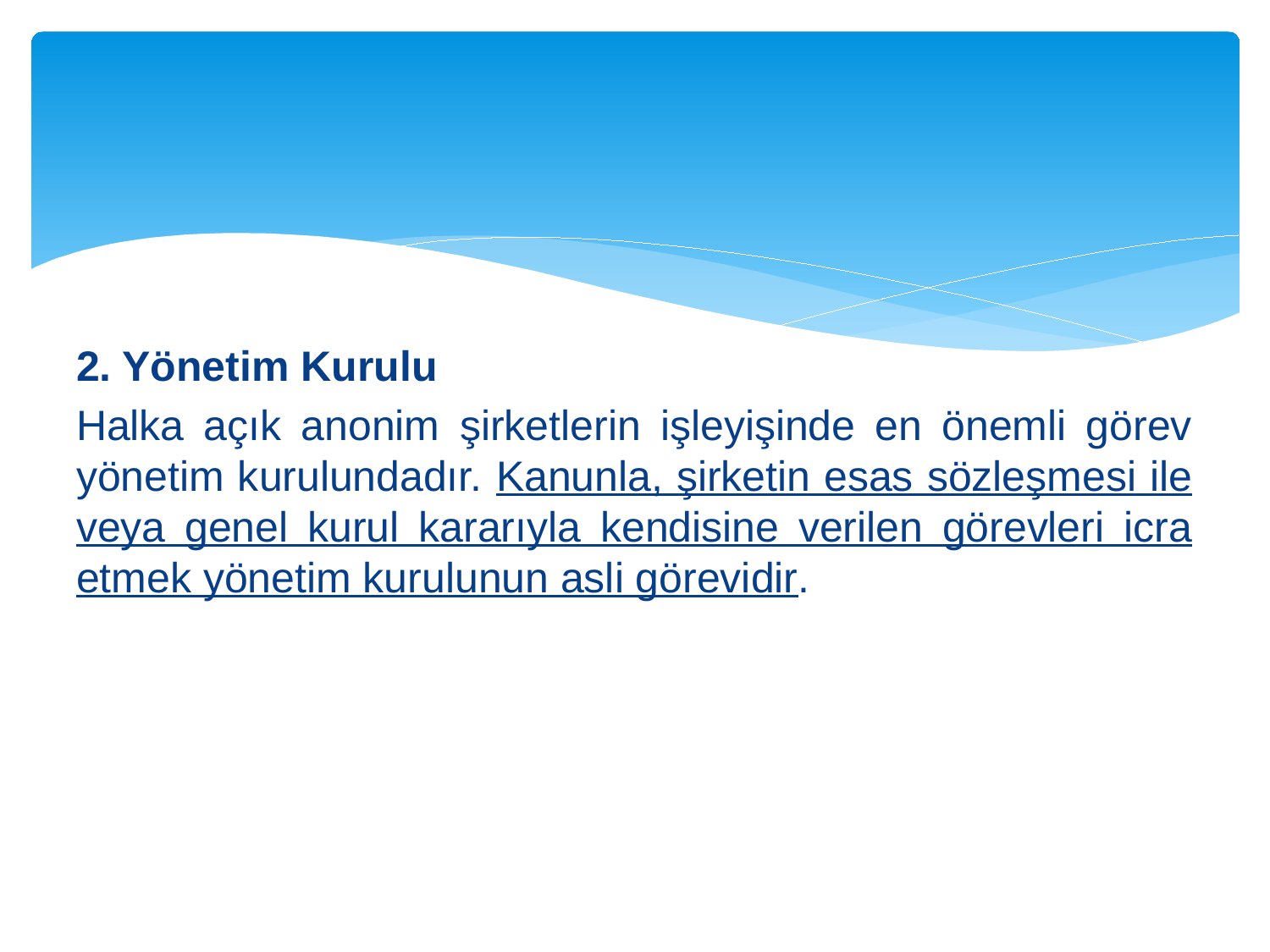

#

2. Yönetim Kurulu
Halka açık anonim şirketlerin işleyişinde en önemli görev yönetim kurulundadır. Kanunla, şirketin esas sözleşmesi ile veya genel kurul kararıyla kendisine verilen görevleri icra etmek yönetim kurulunun asli görevidir.